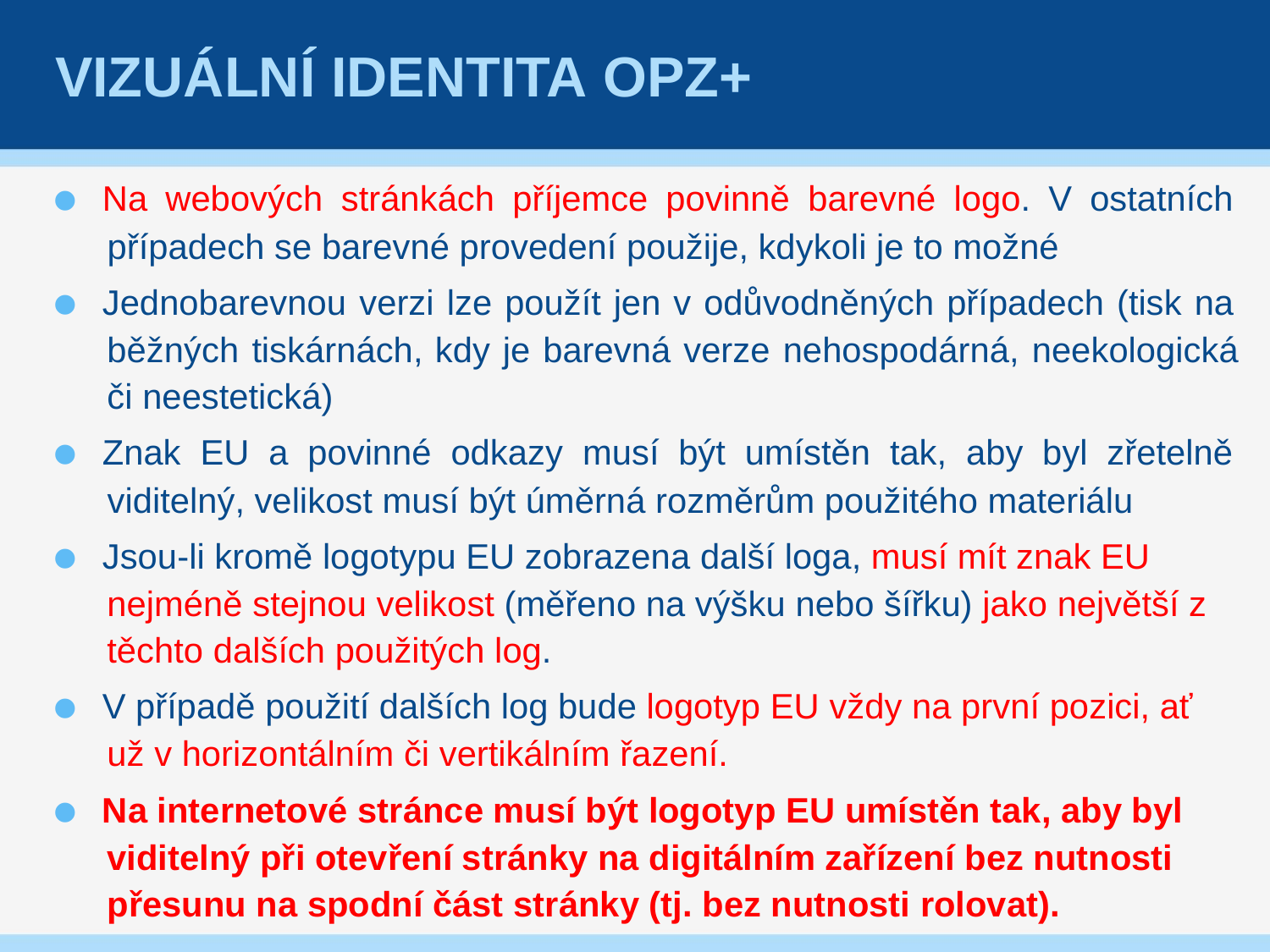

VIZUÁLNÍ IDENTITA OPZ+
⚫ Na webových stránkách příjemce povinně barevné logo. V ostatních
případech se barevné provedení použije, kdykoli je to možné
⚫ Jednobarevnou verzi lze použít jen v odůvodněných případech (tisk na
běžných tiskárnách, kdy je barevná verze nehospodárná, neekologická
či neestetická)
⚫ Znak EU a povinné odkazy musí být umístěn tak, aby byl zřetelně
viditelný, velikost musí být úměrná rozměrům použitého materiálu
⚫ Jsou-li kromě logotypu EU zobrazena další loga, musí mít znak EU
nejméně stejnou velikost (měřeno na výšku nebo šířku) jako největší z
těchto dalších použitých log.
⚫ V případě použití dalších log bude logotyp EU vždy na první pozici, ať
už v horizontálním či vertikálním řazení.
⚫ Na internetové stránce musí být logotyp EU umístěn tak, aby byl
viditelný při otevření stránky na digitálním zařízení bez nutnosti
přesunu na spodní část stránky (tj. bez nutnosti rolovat).